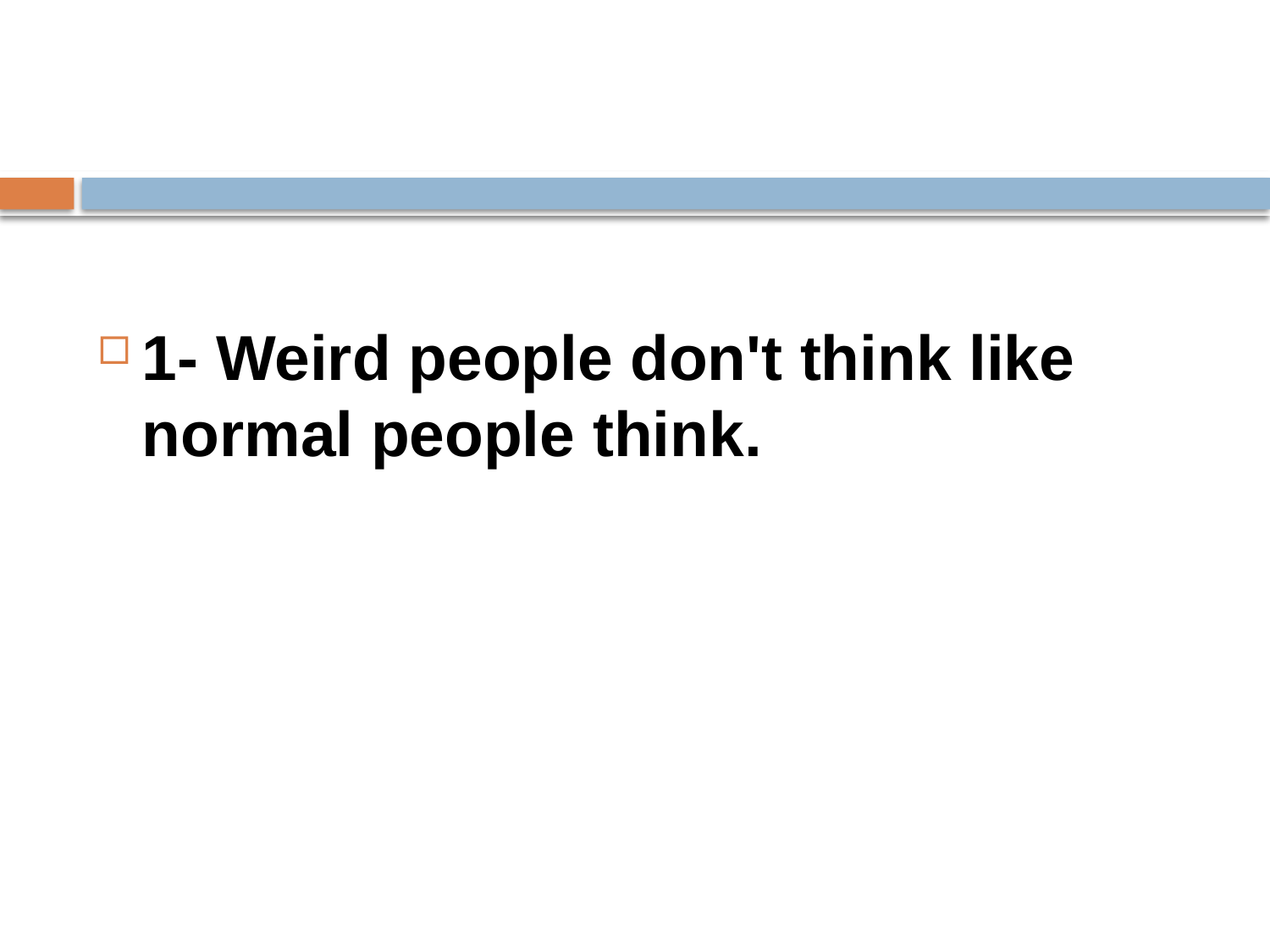

#

1- Weird people don't think like normal people think.